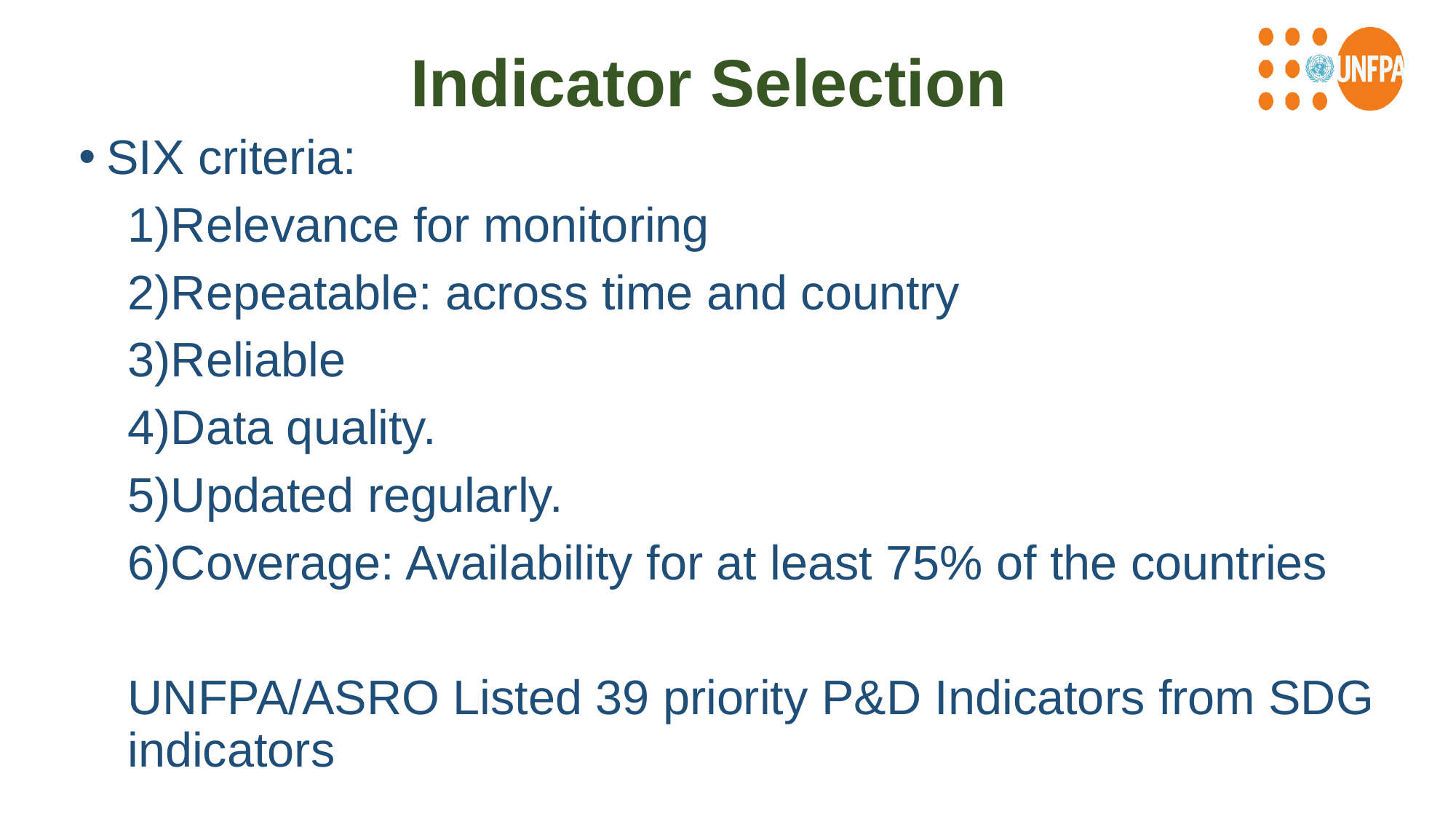

# Indicator Selection
SIX criteria:
Relevance for monitoring
Repeatable: across time and country
Reliable
Data quality.
Updated regularly.
Coverage: Availability for at least 75% of the countries

UNFPA/ASRO Listed 39 priority P&D Indicators from SDG indicators